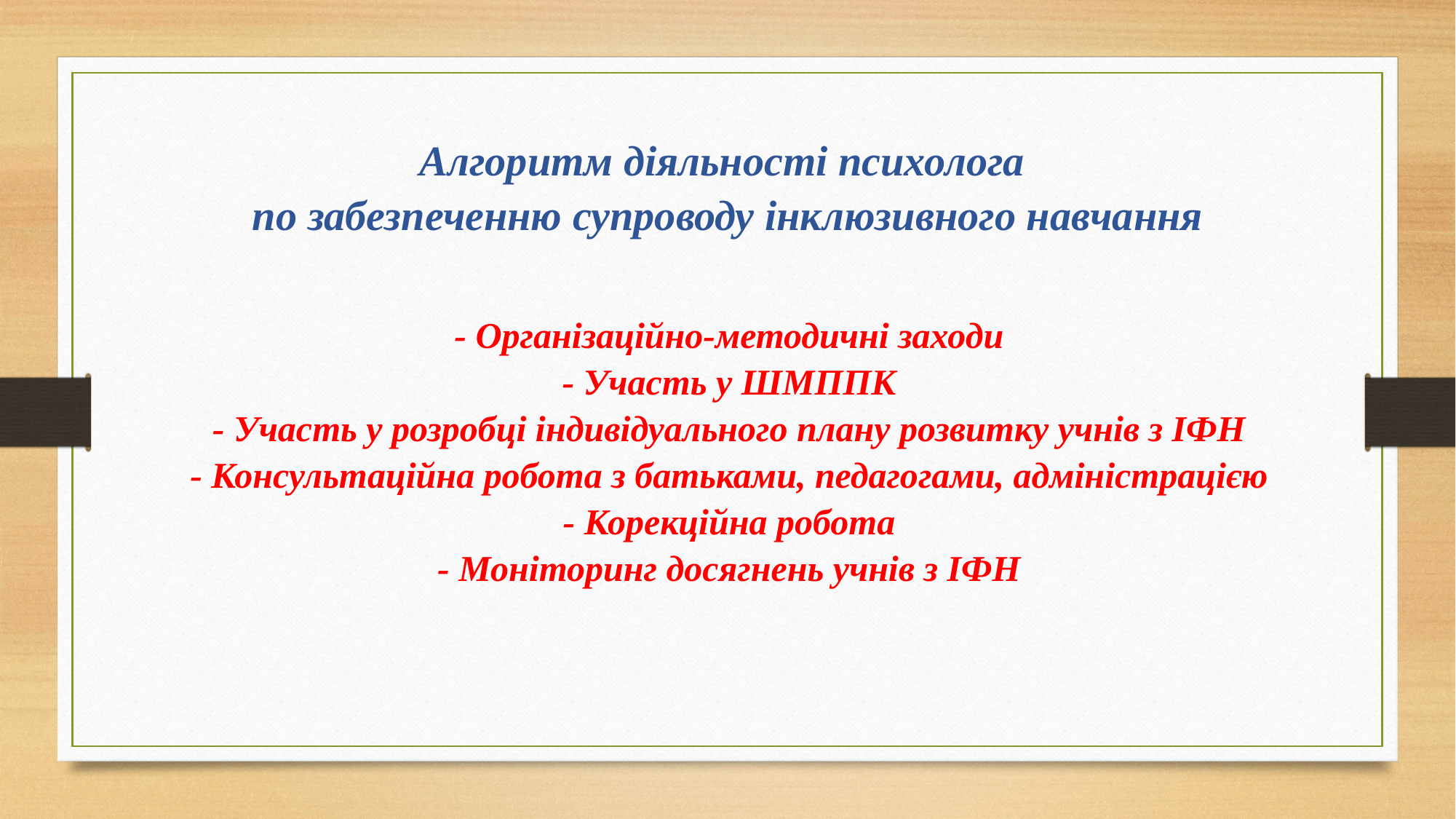

Алгоритм діяльності психолога
по забезпеченню супроводу інклюзивного навчання
- Організаційно-методичні заходи
- Участь у ШМППК
- Участь у розробці індивідуального плану розвитку учнів з ІФН
- Консультаційна робота з батьками, педагогами, адміністрацією
- Корекційна робота
- Моніторинг досягнень учнів з ІФН